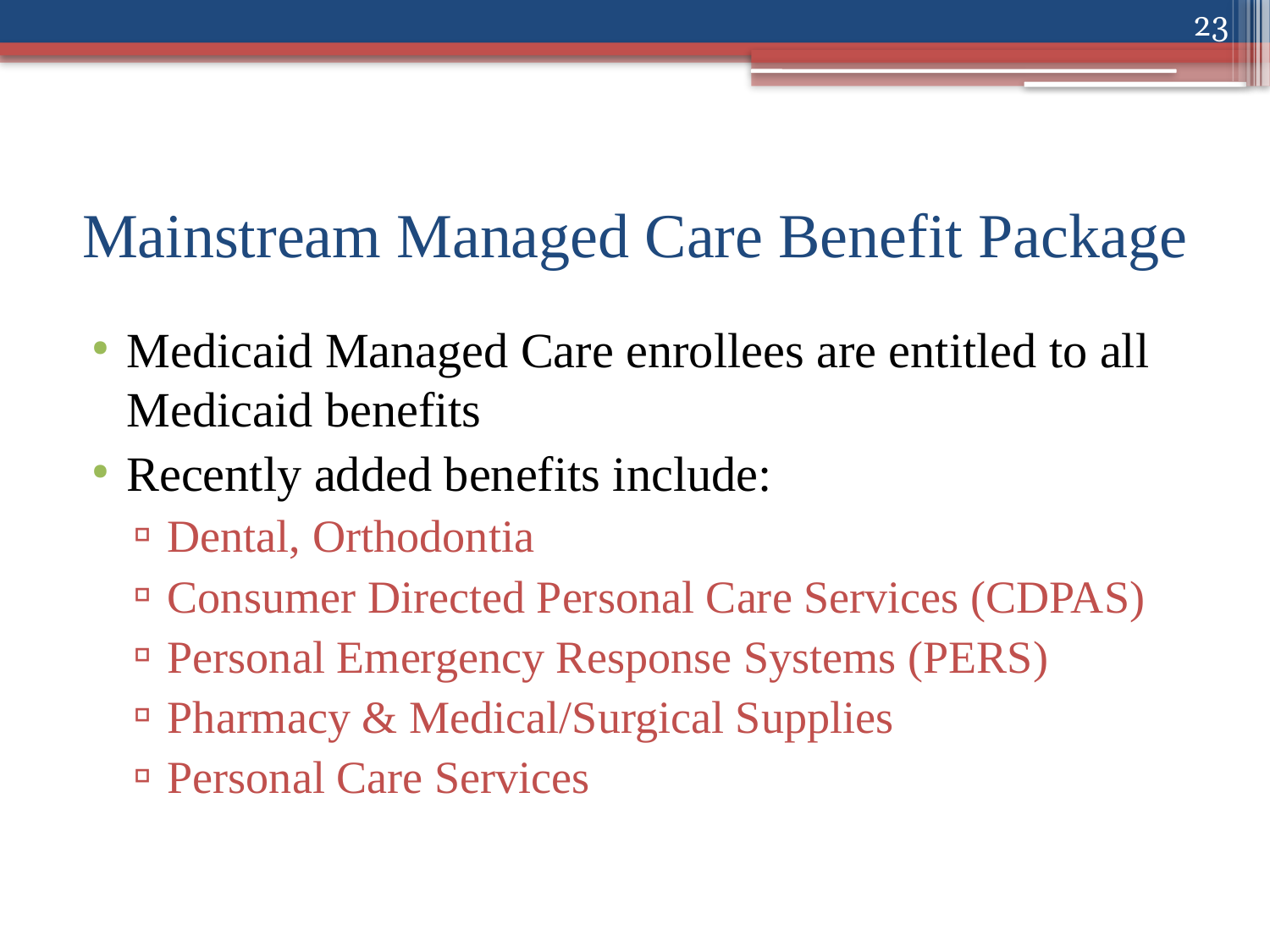

23
# Mainstream Managed Care Benefit Package
Medicaid Managed Care enrollees are entitled to all Medicaid benefits
Recently added benefits include:
Dental, Orthodontia
Consumer Directed Personal Care Services (CDPAS)
Personal Emergency Response Systems (PERS)
Pharmacy & Medical/Surgical Supplies
Personal Care Services